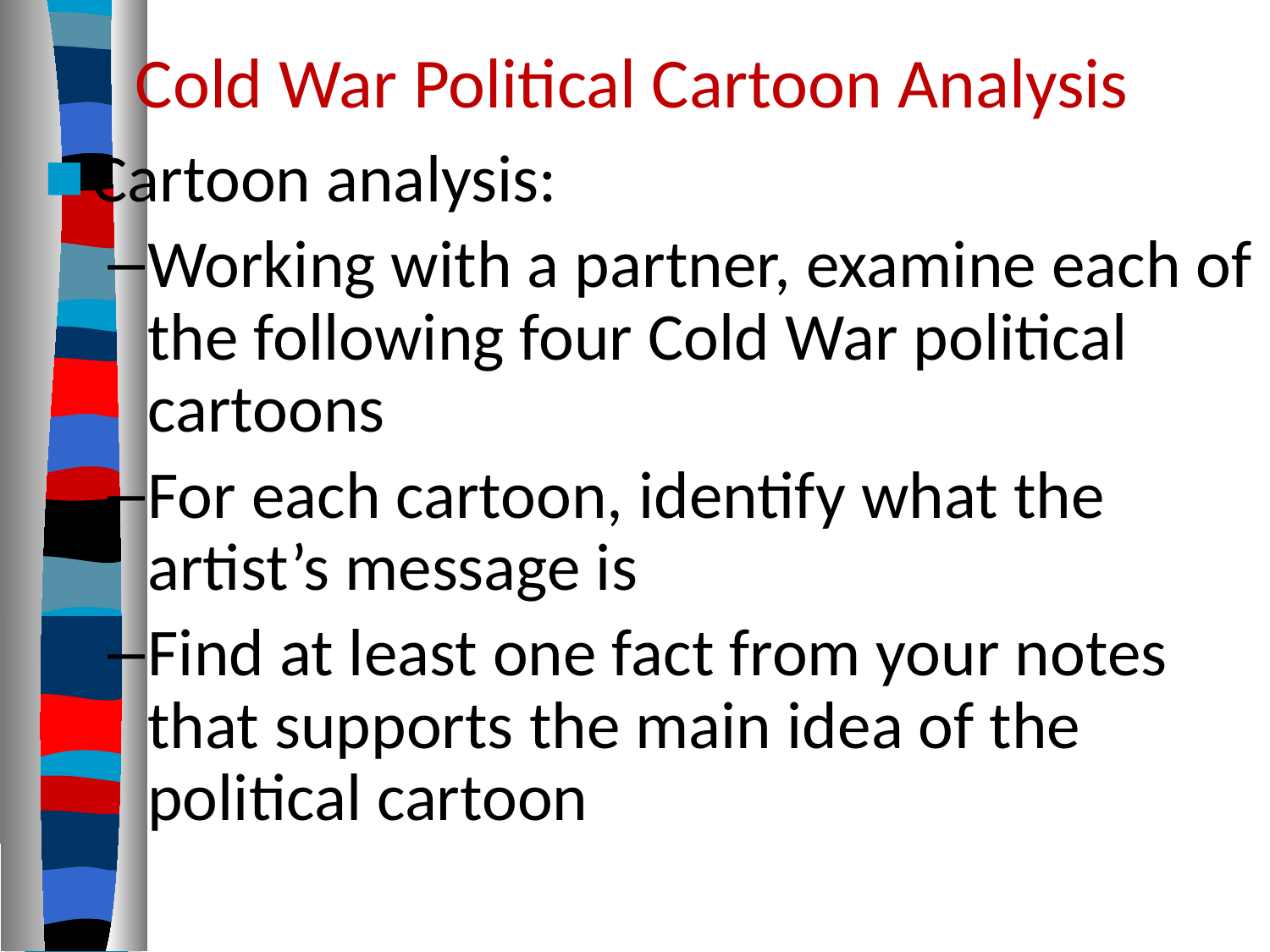

# Cold War Political Cartoon Analysis
Cartoon analysis:
Working with a partner, examine each of the following four Cold War political cartoons
For each cartoon, identify what the artist’s message is
Find at least one fact from your notes that supports the main idea of the political cartoon